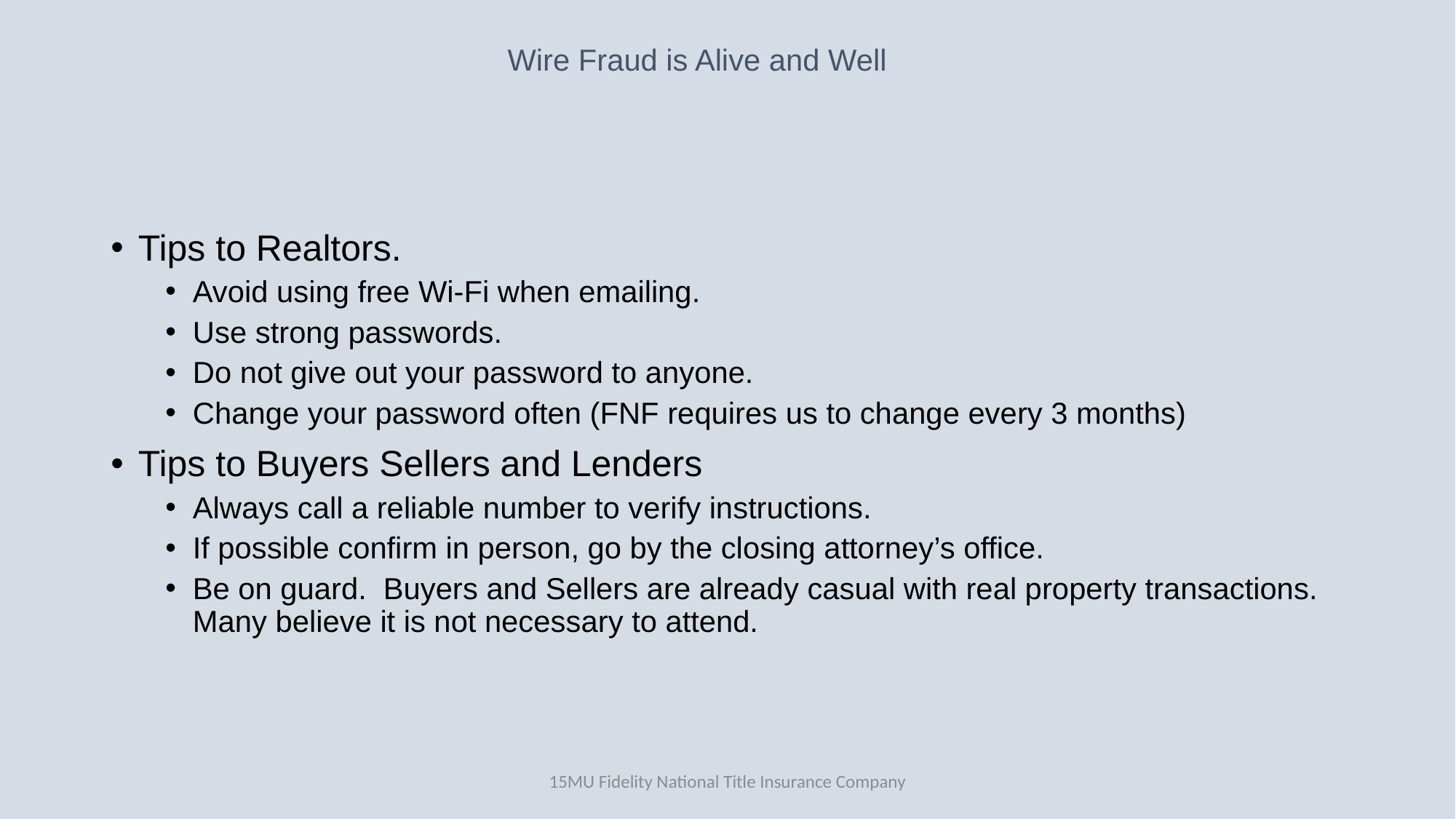

# Wire Fraud is Alive and Well
Tips to Realtors.
Avoid using free Wi-Fi when emailing.
Use strong passwords.
Do not give out your password to anyone.
Change your password often (FNF requires us to change every 3 months)
Tips to Buyers Sellers and Lenders
Always call a reliable number to verify instructions.
If possible confirm in person, go by the closing attorney’s office.
Be on guard.  Buyers and Sellers are already casual with real property transactions. Many believe it is not necessary to attend.

15MU Fidelity National Title Insurance Company